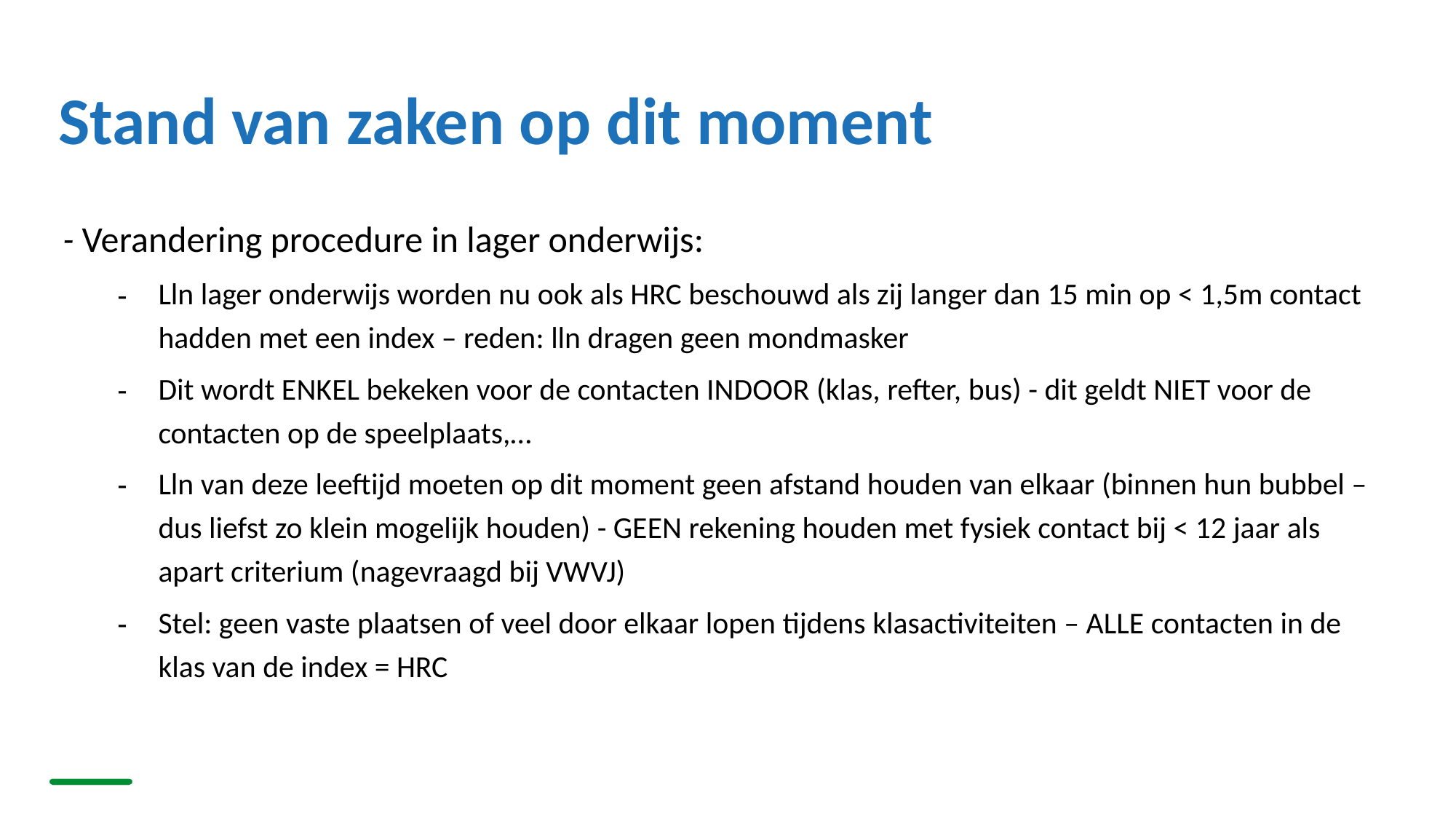

# Stand van zaken op dit moment
- Verandering procedure in lager onderwijs:
Lln lager onderwijs worden nu ook als HRC beschouwd als zij langer dan 15 min op < 1,5m contact hadden met een index – reden: lln dragen geen mondmasker
Dit wordt ENKEL bekeken voor de contacten INDOOR (klas, refter, bus) - dit geldt NIET voor de contacten op de speelplaats,…
Lln van deze leeftijd moeten op dit moment geen afstand houden van elkaar (binnen hun bubbel – dus liefst zo klein mogelijk houden) - GEEN rekening houden met fysiek contact bij < 12 jaar als apart criterium (nagevraagd bij VWVJ)
Stel: geen vaste plaatsen of veel door elkaar lopen tijdens klasactiviteiten – ALLE contacten in de klas van de index = HRC